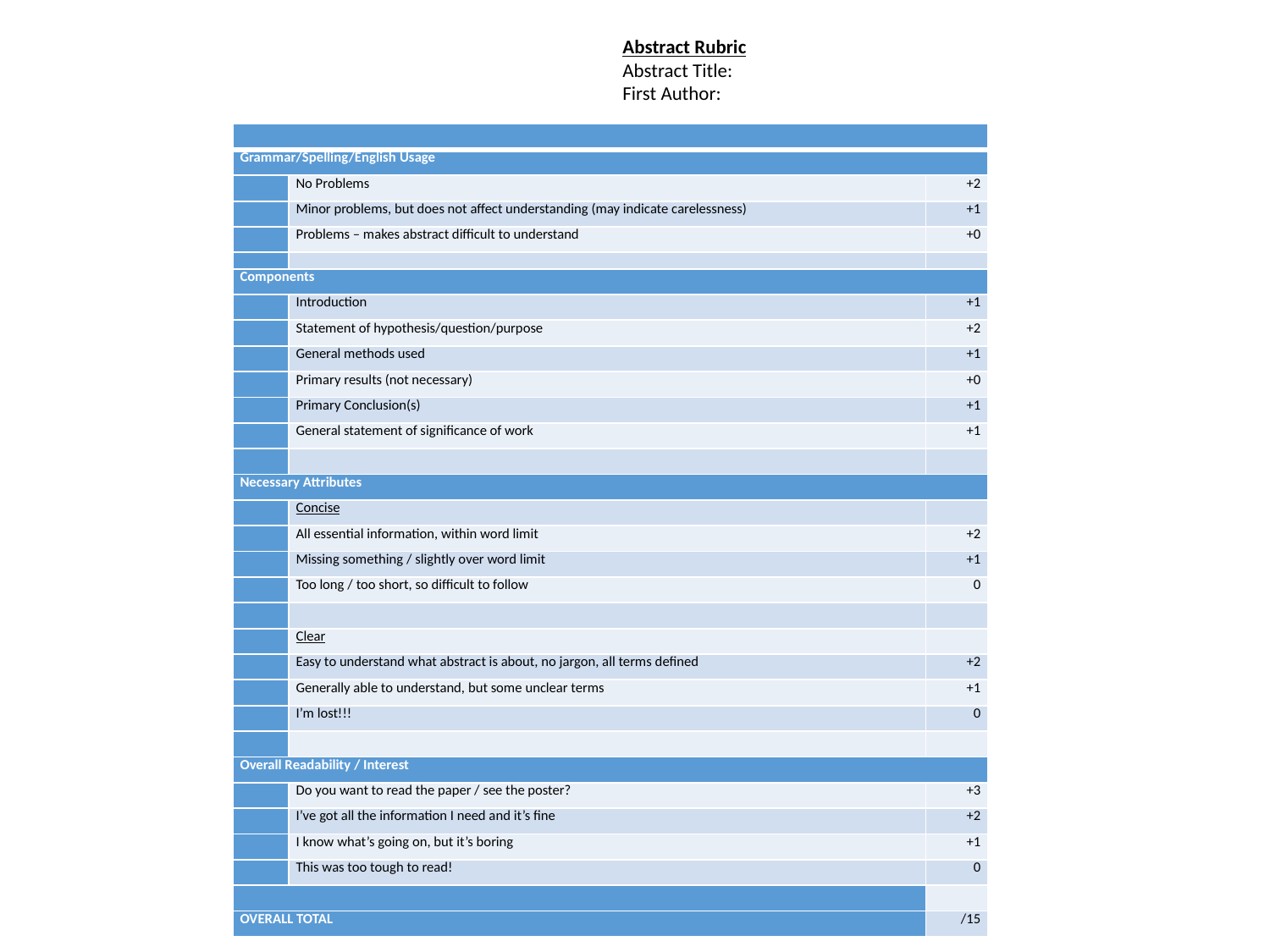

Abstract Rubric
Abstract Title:
First Author:
|  |  |  |
| --- | --- | --- |
| Grammar/Spelling/English Usage |  |  |
|  | No Problems | +2 |
|  | Minor problems, but does not affect understanding (may indicate carelessness) | +1 |
|  | Problems – makes abstract difficult to understand | +0 |
|  |  |  |
| Components |  |  |
|  | Introduction | +1 |
|  | Statement of hypothesis/question/purpose | +2 |
|  | General methods used | +1 |
|  | Primary results (not necessary) | +0 |
|  | Primary Conclusion(s) | +1 |
|  | General statement of significance of work | +1 |
|  |  |  |
| Necessary Attributes |  |  |
|  | Concise |  |
|  | All essential information, within word limit | +2 |
|  | Missing something / slightly over word limit | +1 |
|  | Too long / too short, so difficult to follow | 0 |
|  |  |  |
|  | Clear |  |
|  | Easy to understand what abstract is about, no jargon, all terms defined | +2 |
|  | Generally able to understand, but some unclear terms | +1 |
|  | I’m lost!!! | 0 |
|  |  |  |
| Overall Readability / Interest |  |  |
|  | Do you want to read the paper / see the poster? | +3 |
|  | I’ve got all the information I need and it’s fine | +2 |
|  | I know what’s going on, but it’s boring | +1 |
|  | This was too tough to read! | 0 |
|  |  |  |
| OVERALL TOTAL |  | /15 |